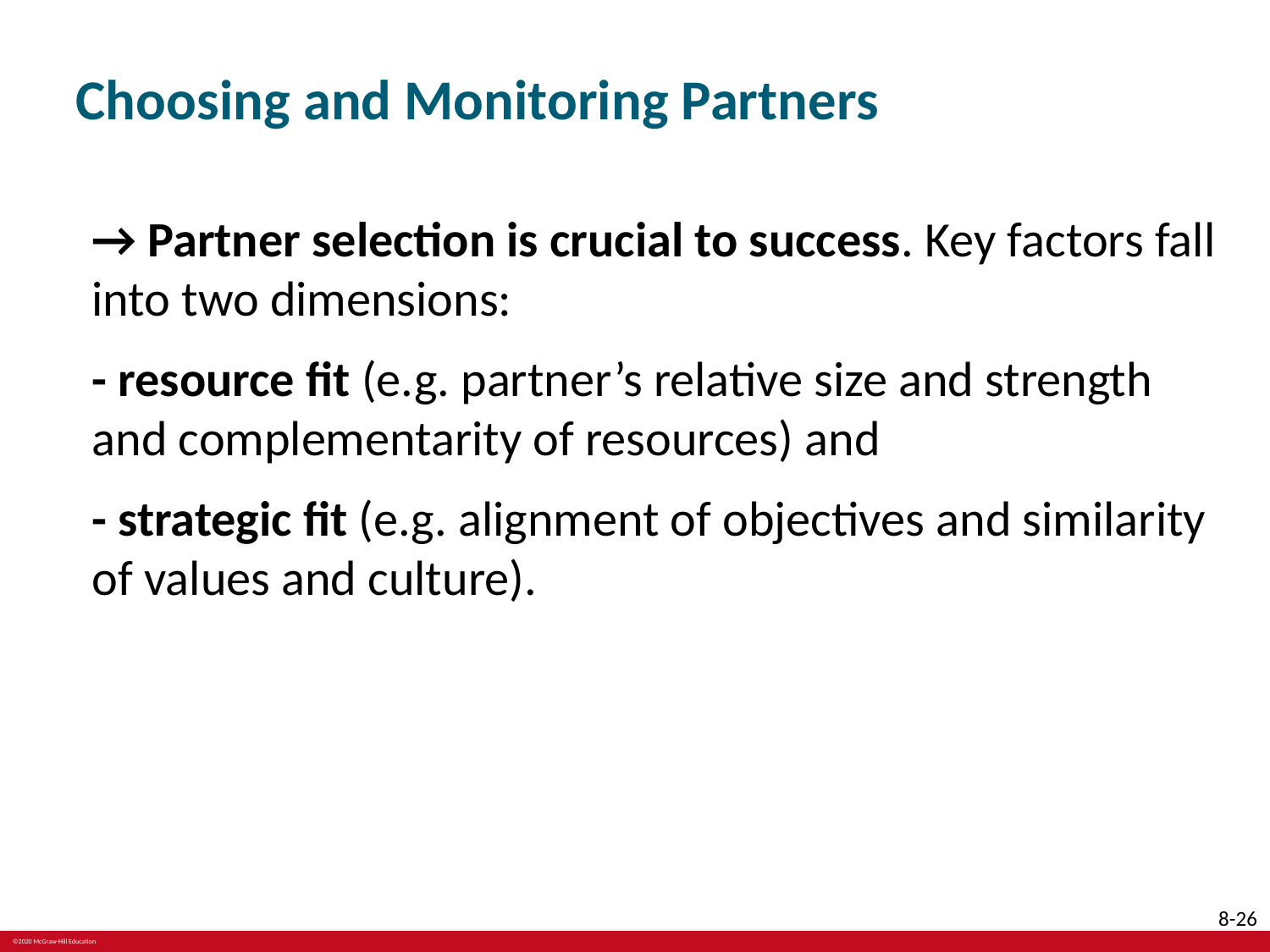

# Choosing and Monitoring Partners
→ Partner selection is crucial to success. Key factors fall into two dimensions:
- resource fit (e.g. partner’s relative size and strength and complementarity of resources) and
- strategic fit (e.g. alignment of objectives and similarity of values and culture).